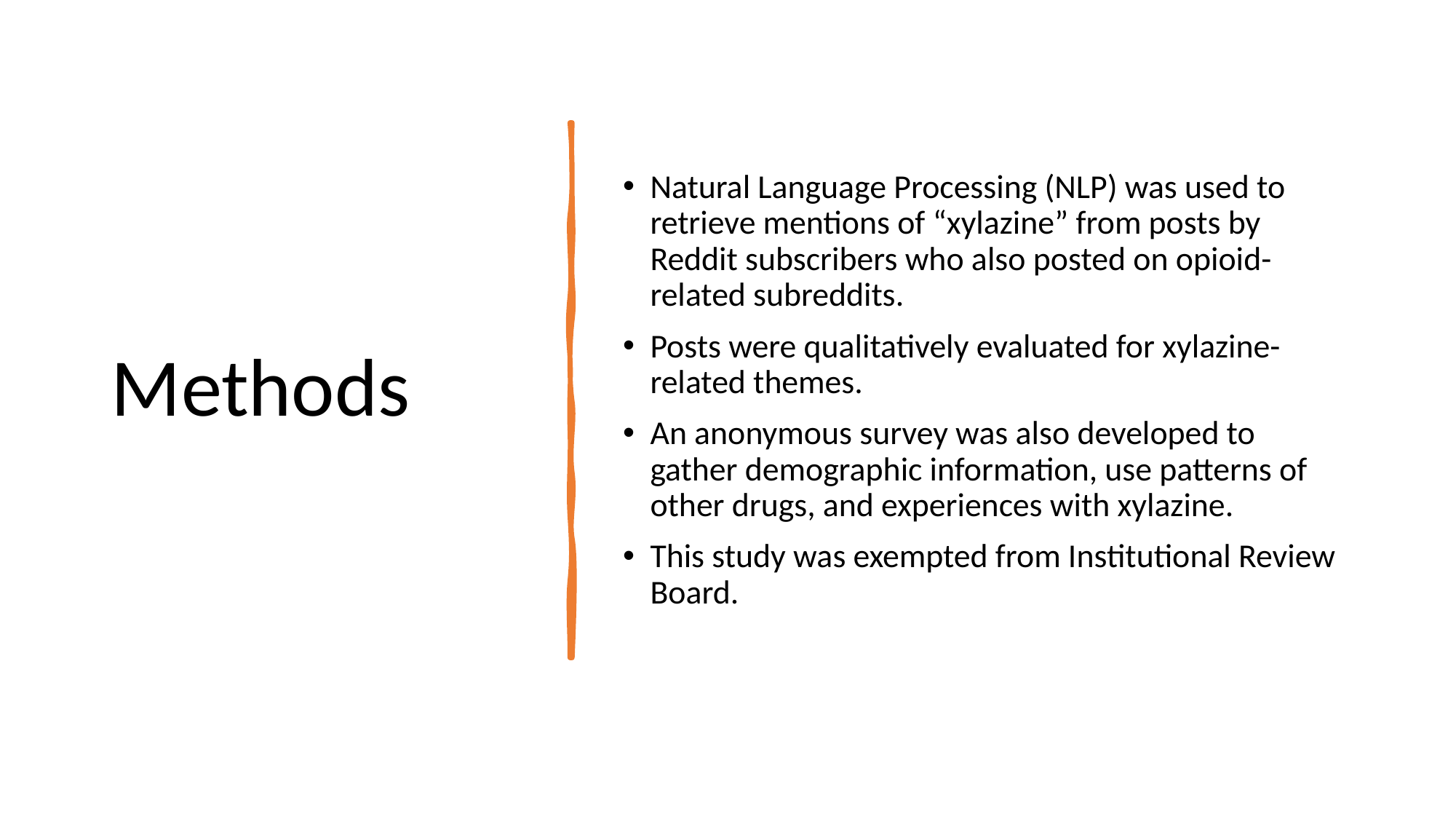

# Methods
Natural Language Processing (NLP) was used to retrieve mentions of “xylazine” from posts by Reddit subscribers who also posted on opioid-related subreddits.
Posts were qualitatively evaluated for xylazine-related themes.
An anonymous survey was also developed to gather demographic information, use patterns of other drugs, and experiences with xylazine.
This study was exempted from Institutional Review Board.